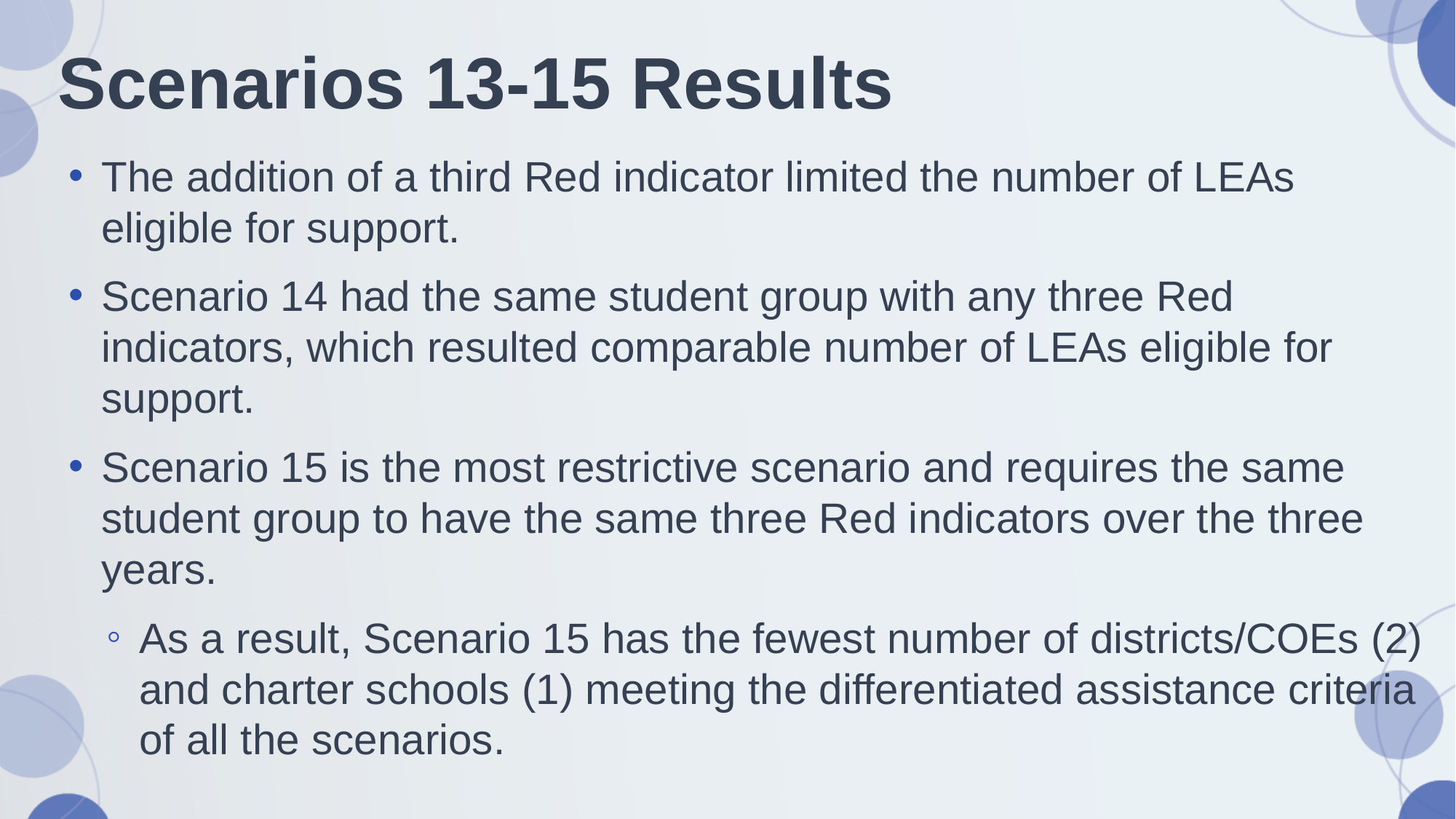

# Scenarios 13-15 Results
The addition of a third Red indicator limited the number of LEAs eligible for support.
Scenario 14 had the same student group with any three Red indicators, which resulted comparable number of LEAs eligible for support.
Scenario 15 is the most restrictive scenario and requires the same student group to have the same three Red indicators over the three years.
As a result, Scenario 15 has the fewest number of districts/COEs (2) and charter schools (1) meeting the differentiated assistance criteria of all the scenarios.